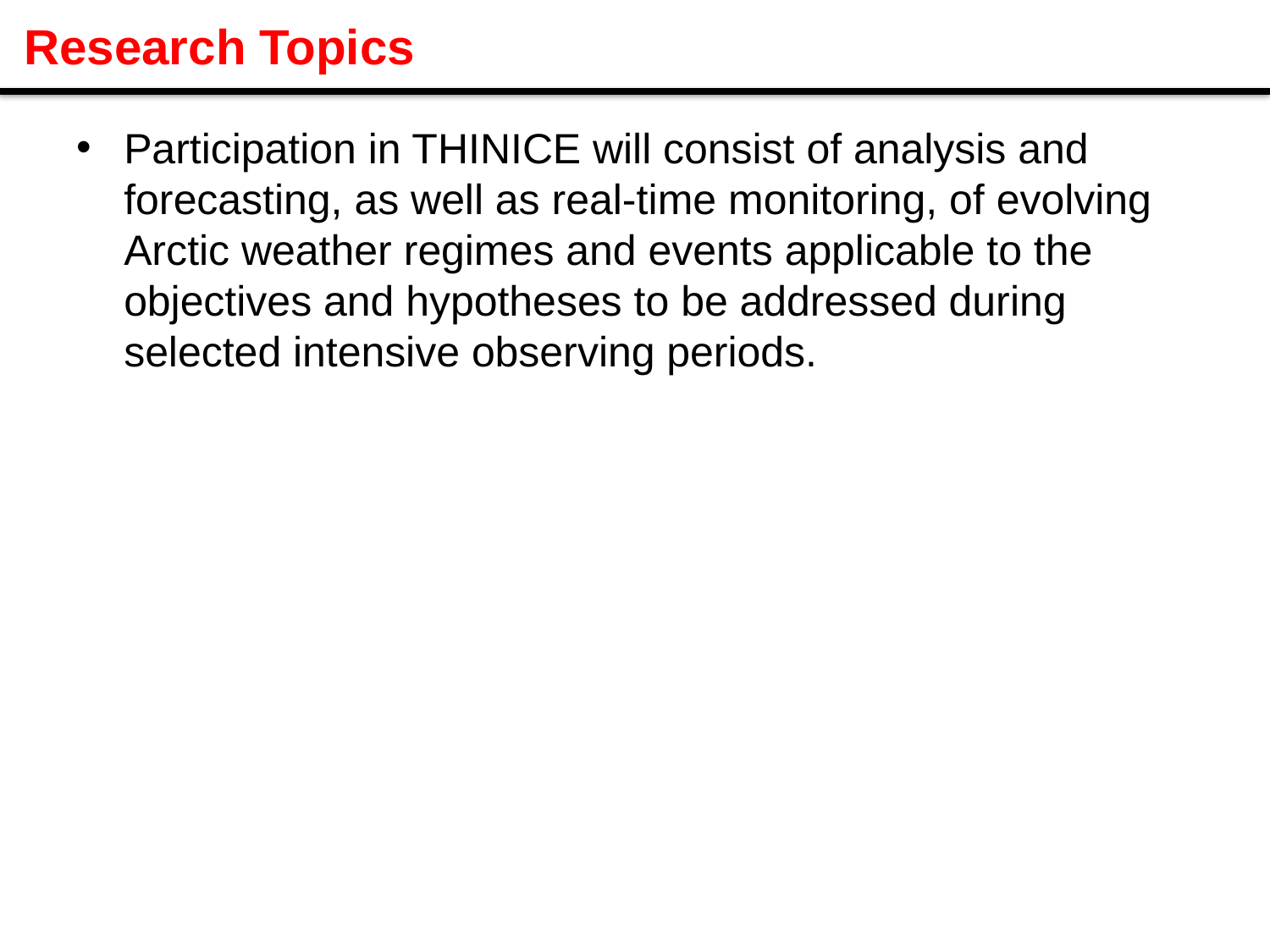

# Research Topics
Participation in THINICE will consist of analysis and forecasting, as well as real-time monitoring, of evolving Arctic weather regimes and events applicable to the objectives and hypotheses to be addressed during selected intensive observing periods.